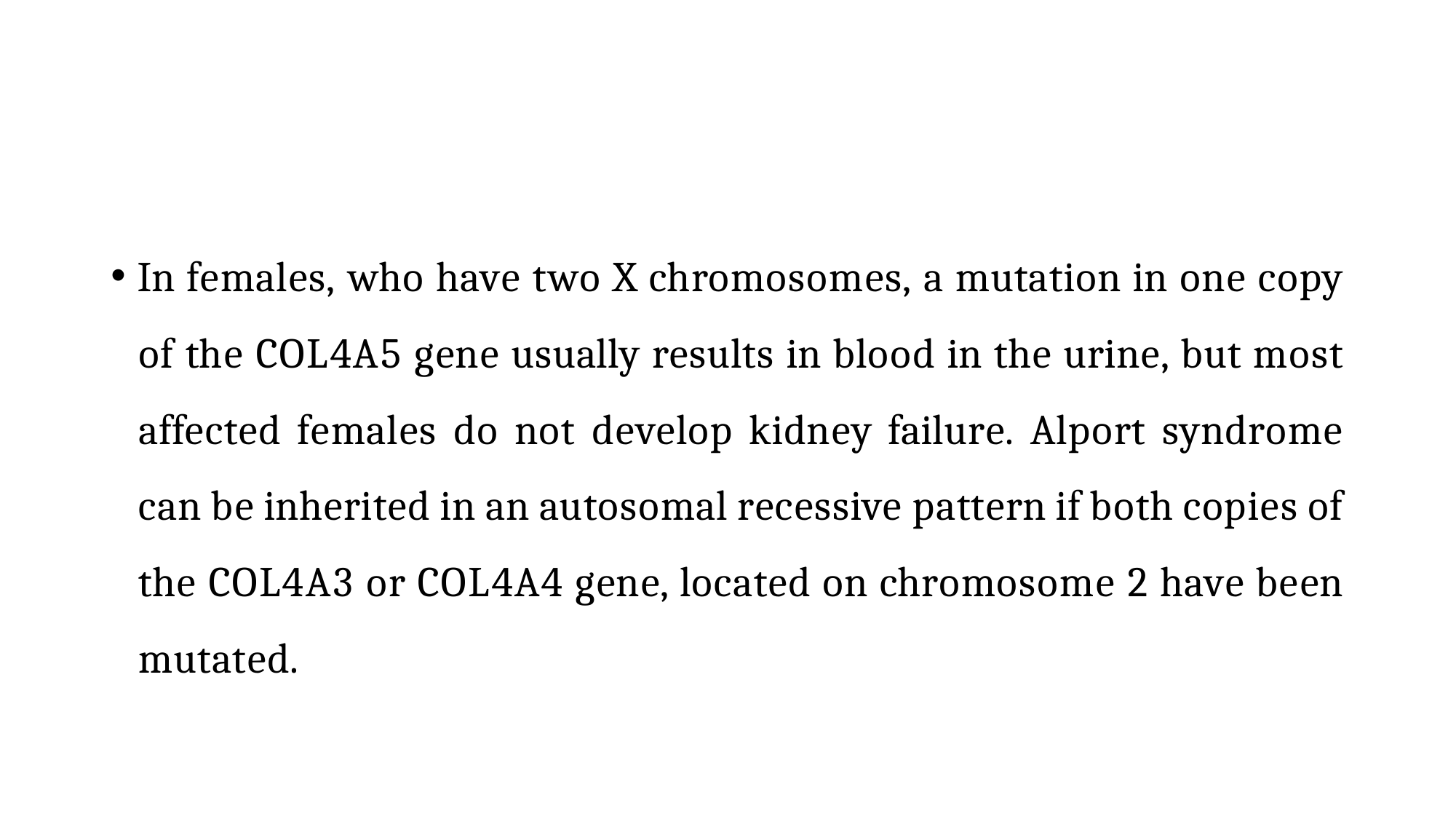

In females, who have two X chromosomes, a mutation in one copy of the COL4A5 gene usually results in blood in the urine, but most affected females do not develop kidney failure. Alport syndrome can be inherited in an autosomal recessive pattern if both copies of the COL4A3 or COL4A4 gene, located on chromosome 2 have been mutated.